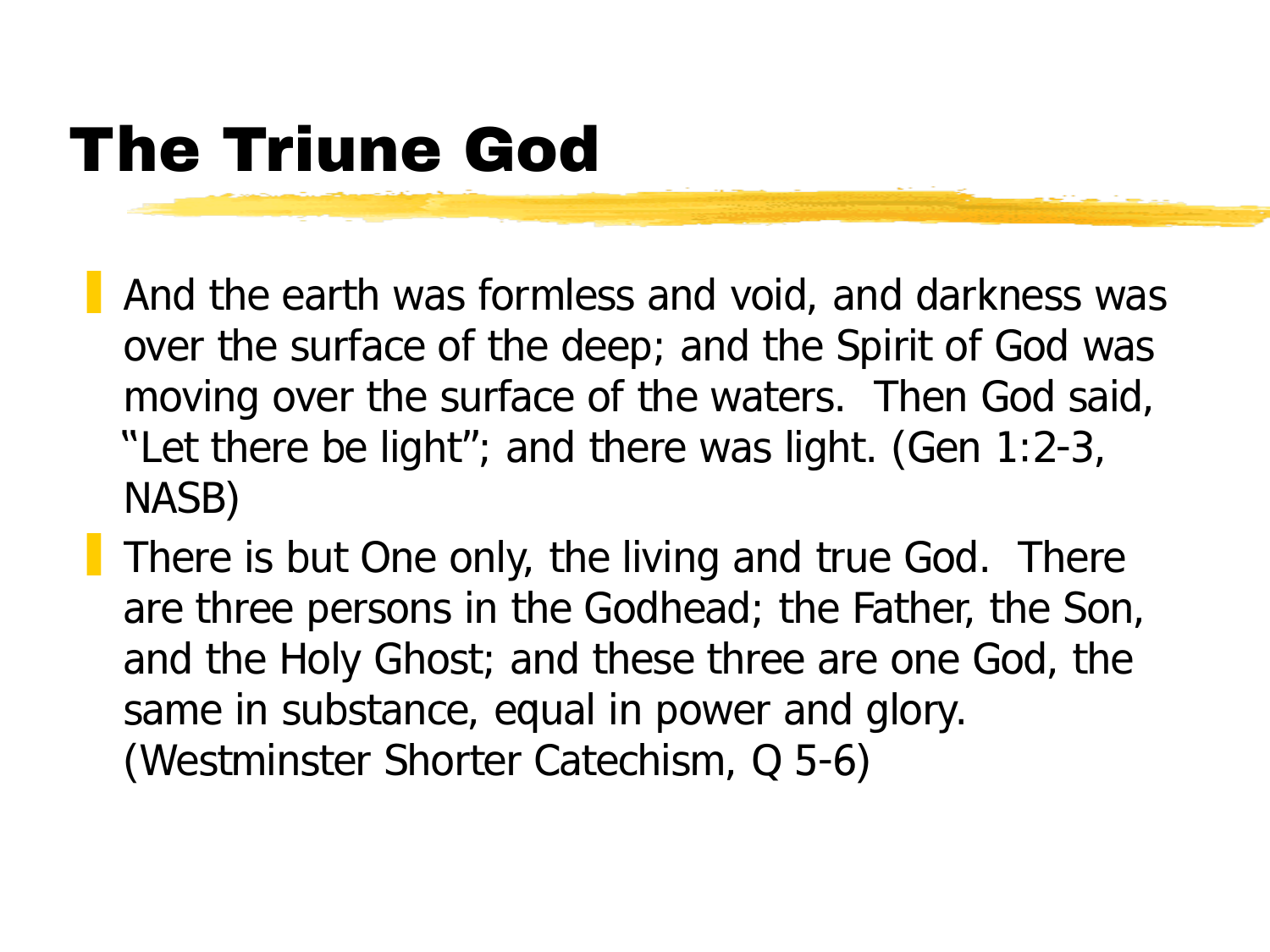

# The Triune God
And the earth was formless and void, and darkness was over the surface of the deep; and the Spirit of God was moving over the surface of the waters.  Then God said, “Let there be light”; and there was light. (Gen 1:2-3, NASB)
There is but One only, the living and true God.  There are three persons in the Godhead; the Father, the Son, and the Holy Ghost; and these three are one God, the same in substance, equal in power and glory. (Westminster Shorter Catechism, Q 5-6)